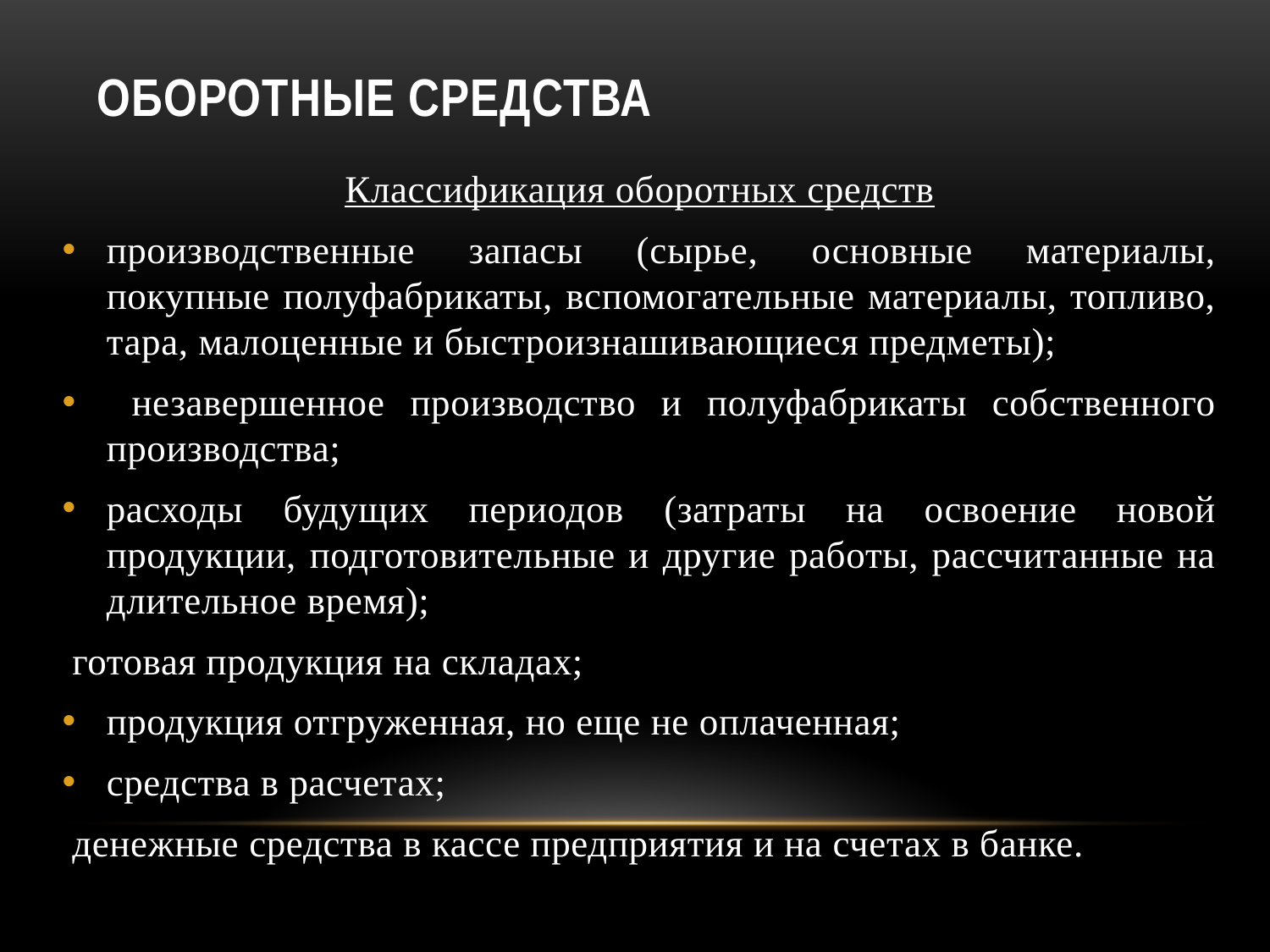

# Оборотные средства
Классификация оборотных средств
производственные запасы (сырье, основные материалы, покупные полуфабрикаты, вспомогательные материалы, топливо, тара, малоценные и быстроизнашивающиеся предметы);
 незавершенное производство и полуфабрикаты собственного производства;
расходы будущих периодов (затраты на освоение новой продукции, подготовительные и другие работы, рассчитанные на длительное время);
 готовая продукция на складах;
продукция отгруженная, но еще не оплаченная;
средства в расчетах;
 денежные средства в кассе предприятия и на счетах в банке.